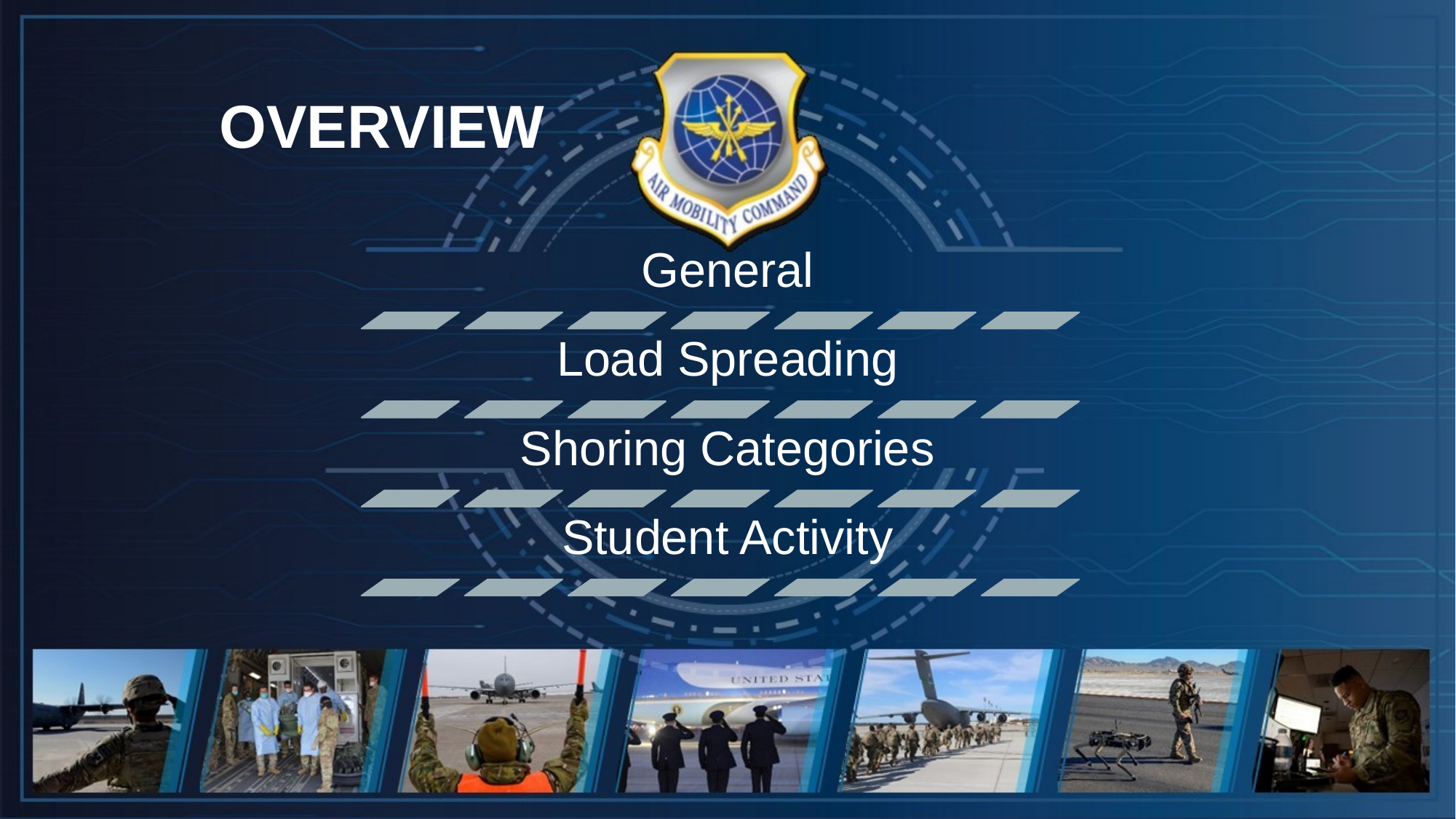

OVERVIEW
General
Load Spreading
Shoring Categories
Student Activity